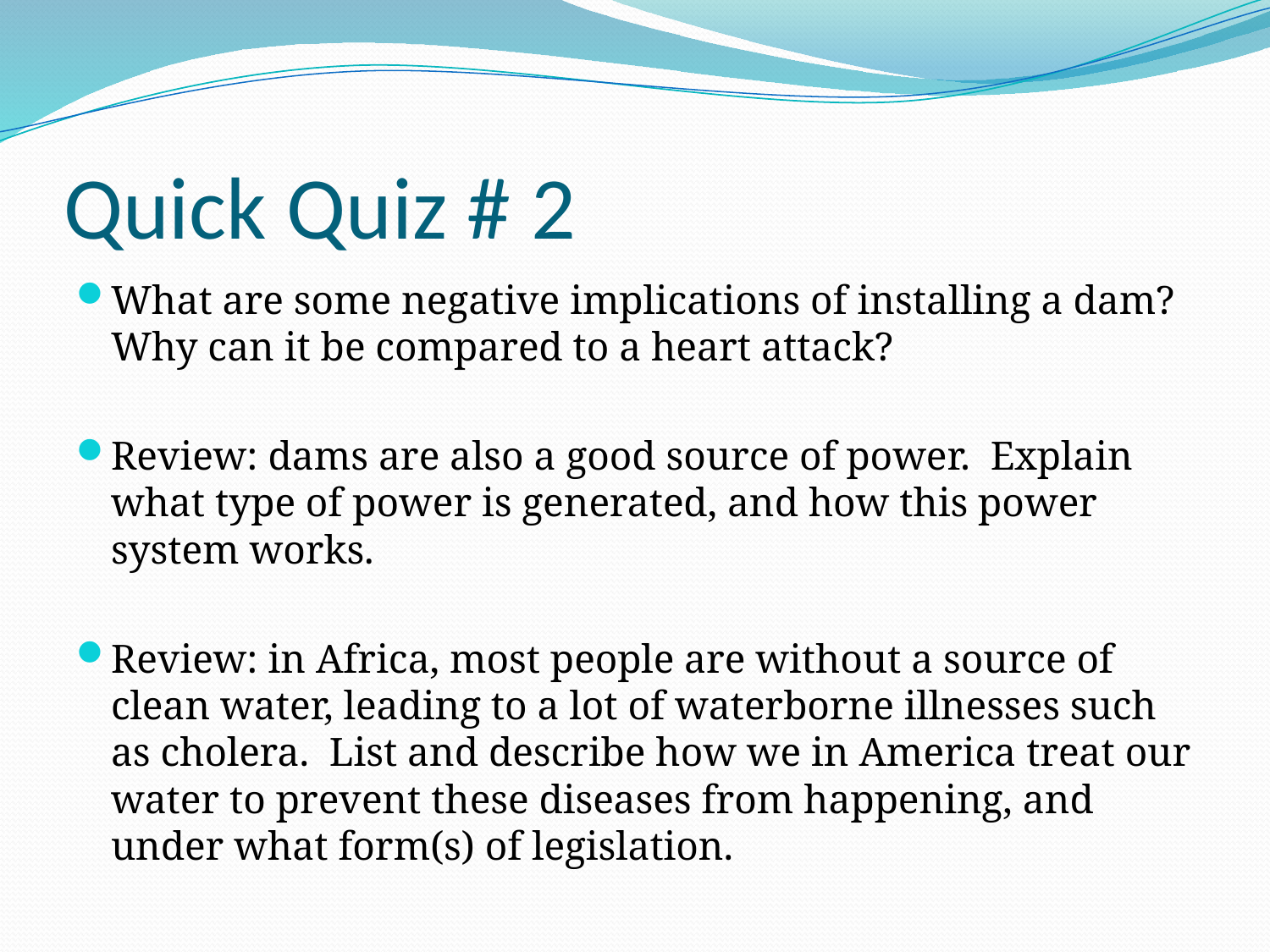

# Quick Quiz # 2
What are some negative implications of installing a dam?  Why can it be compared to a heart attack?

Review: dams are also a good source of power.  Explain what type of power is generated, and how this power system works.

Review: in Africa, most people are without a source of clean water, leading to a lot of waterborne illnesses such as cholera.  List and describe how we in America treat our water to prevent these diseases from happening, and under what form(s) of legislation.